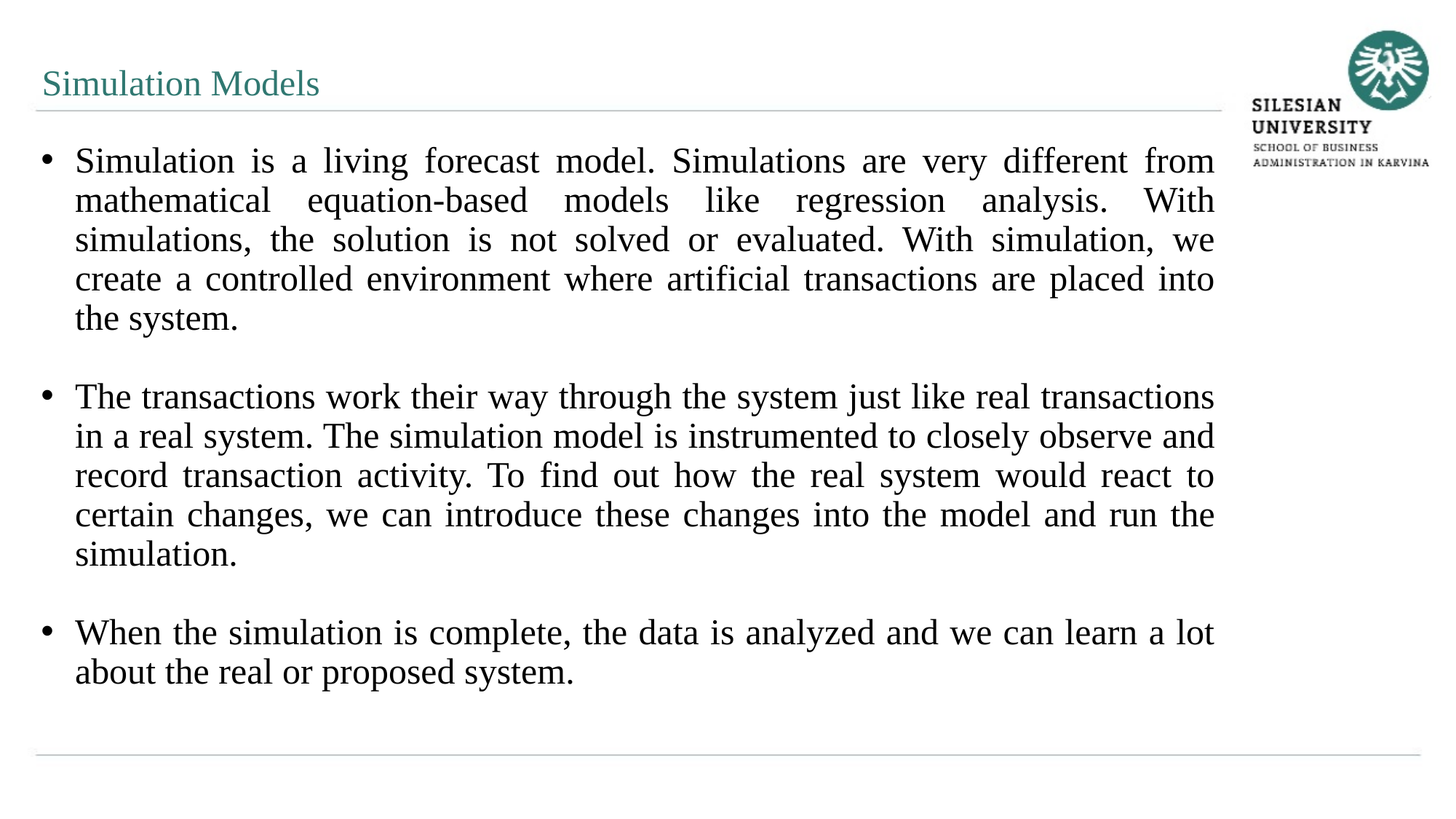

Simulation Models

Simulation is a living forecast model. Simulations are very different from mathematical equation-based models like regression analysis. With simulations, the solution is not solved or evaluated. With simulation, we create a controlled environment where artificial transactions are placed into the system.

The transactions work their way through the system just like real transactions in a real system. The simulation model is instrumented to closely observe and record transaction activity. To find out how the real system would react to certain changes, we can introduce these changes into the model and run the simulation.

When the simulation is complete, the data is analyzed and we can learn a lot about the real or proposed system.